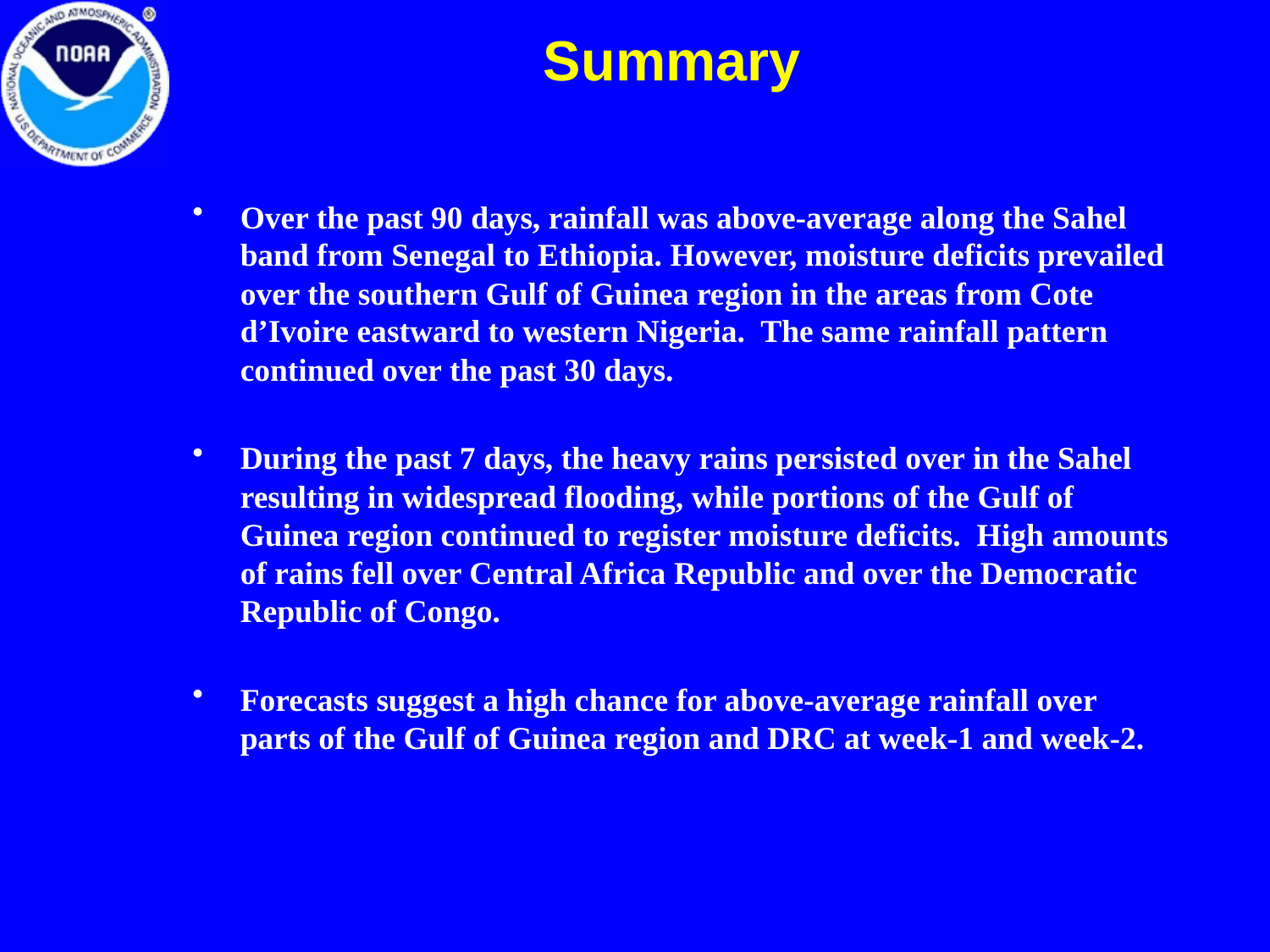

Summary
Over the past 90 days, rainfall was above-average along the Sahel band from Senegal to Ethiopia. However, moisture deficits prevailed over the southern Gulf of Guinea region in the areas from Cote d’Ivoire eastward to western Nigeria.  The same rainfall pattern continued over the past 30 days.

During the past 7 days, the heavy rains persisted over in the Sahel resulting in widespread flooding, while portions of the Gulf of Guinea region continued to register moisture deficits.  High amounts of rains fell over Central Africa Republic and over the Democratic Republic of Congo.

Forecasts suggest a high chance for above-average rainfall over parts of the Gulf of Guinea region and DRC at week-1 and week-2.